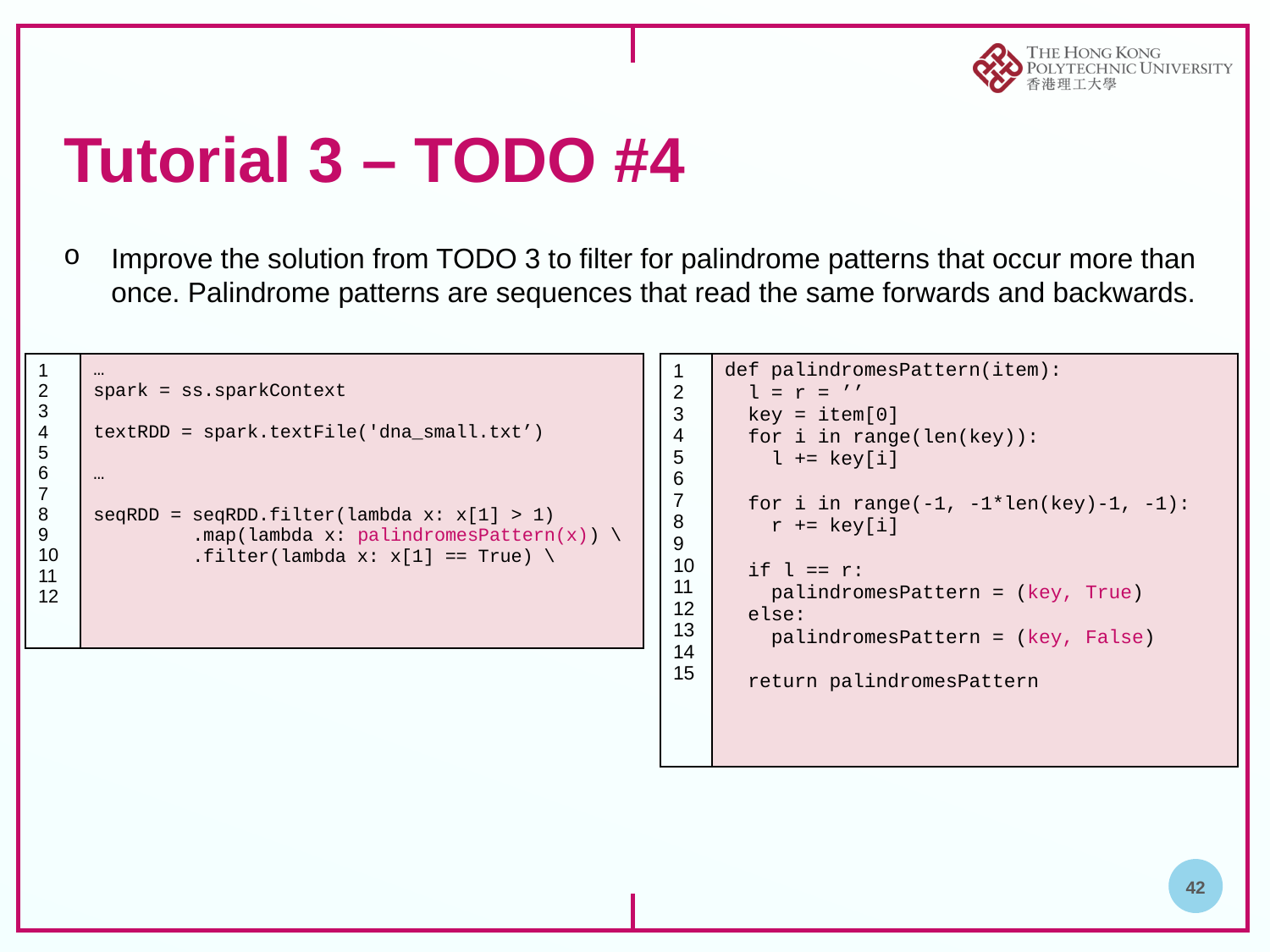

# Tutorial 3 – TODO #4
Improve the solution from TODO 3 to filter for palindrome patterns that occur more than once. Palindrome patterns are sequences that read the same forwards and backwards.

| 1 2 3 4 5 6 7 8 9 10 11 12 | … spark = ss.sparkContext textRDD = spark.textFile('dna\_small.txt’) … seqRDD = seqRDD.filter(lambda x: x[1] > 1) .map(lambda x: palindromesPattern(x)) \ .filter(lambda x: x[1] == True) \ |
| --- | --- |
| 1 2 3 4 5 6 7 8 9 10 11 12 13 14 15 | def palindromesPattern(item): l = r = ’’ key = item[0] for i in range(len(key)): l += key[i] for i in range(-1, -1\*len(key)-1, -1): r += key[i] if l == r: palindromesPattern = (key, True) else: palindromesPattern = (key, False) return palindromesPattern |
| --- | --- |